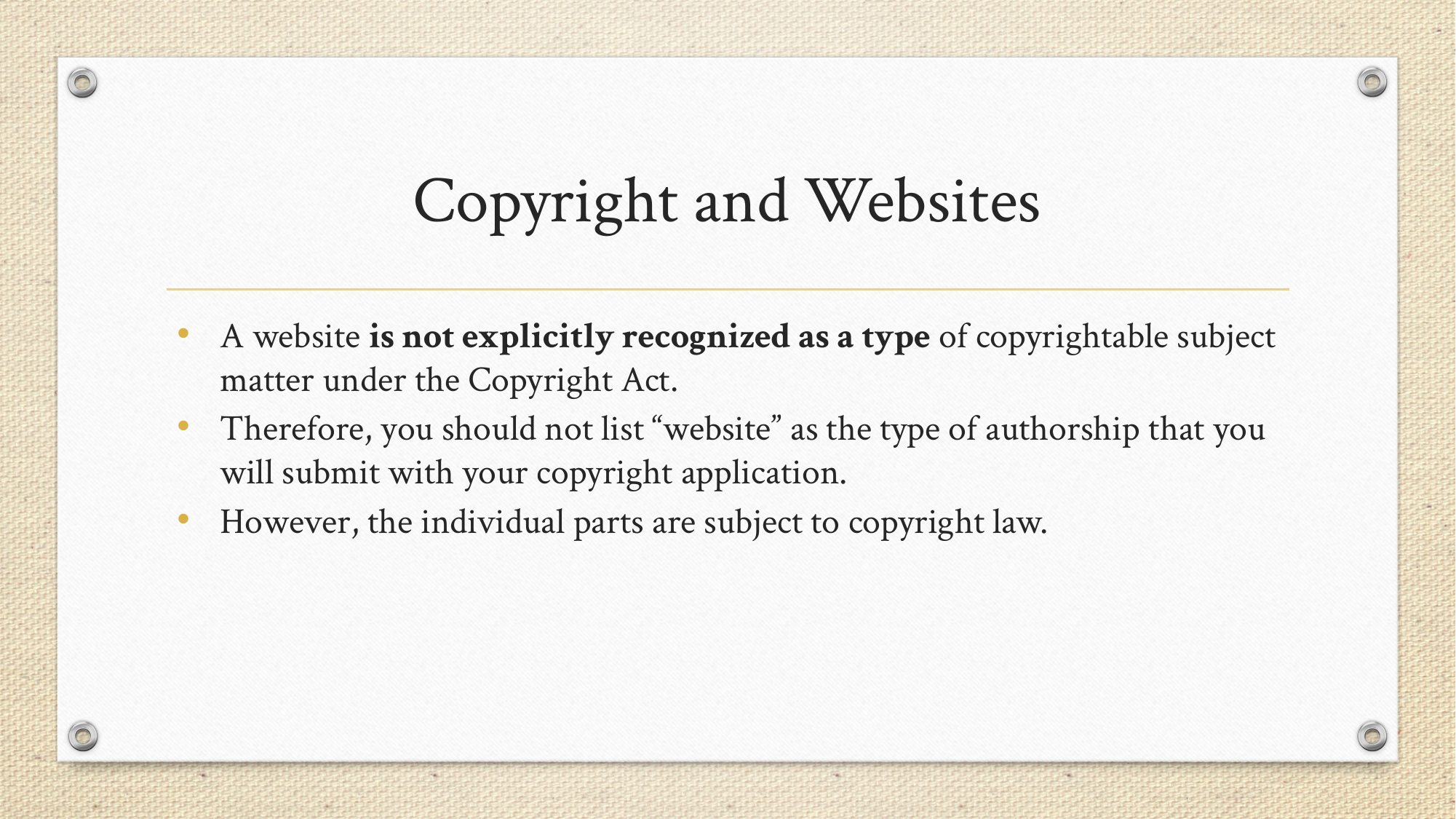

# Copyright and Websites
A website is not explicitly recognized as a type of copyrightable subject matter under the Copyright Act.
Therefore, you should not list “website” as the type of authorship that you will submit with your copyright application.
However, the individual parts are subject to copyright law.